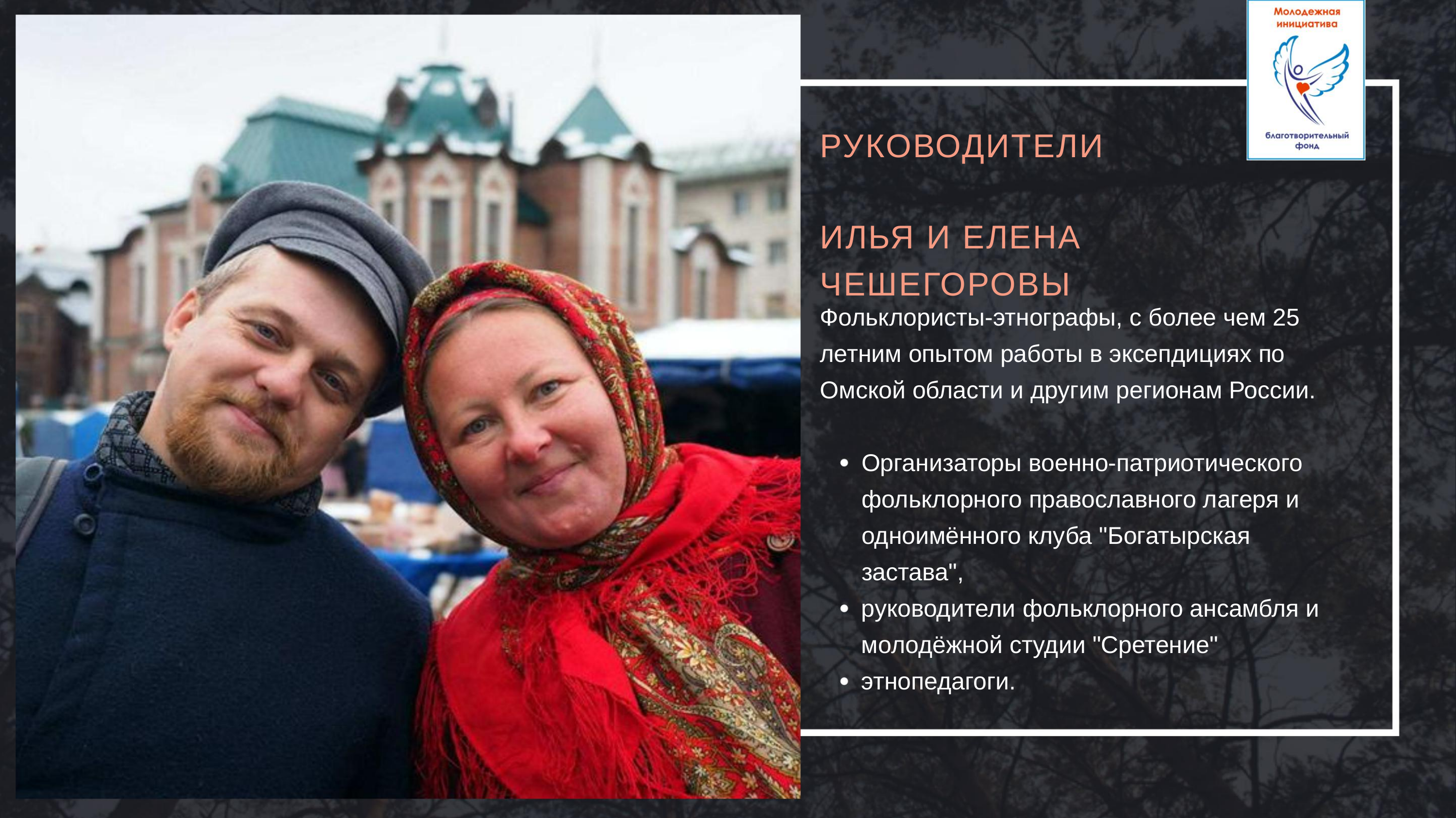

РУКОВОДИТЕЛИ
ИЛЬЯ И ЕЛЕНА ЧЕШЕГОРОВЫ
Фольклористы-этнографы, с более чем 25
летним опытом работы в эксепдициях по
Омской области и другим регионам России.
Организаторы военно-патриотического
фольклорного православного лагеря и
одноимённого клуба "Богатырская
застава",
руководители фольклорного ансамбля и
молодёжной студии "Сретение"
этнопедагоги.